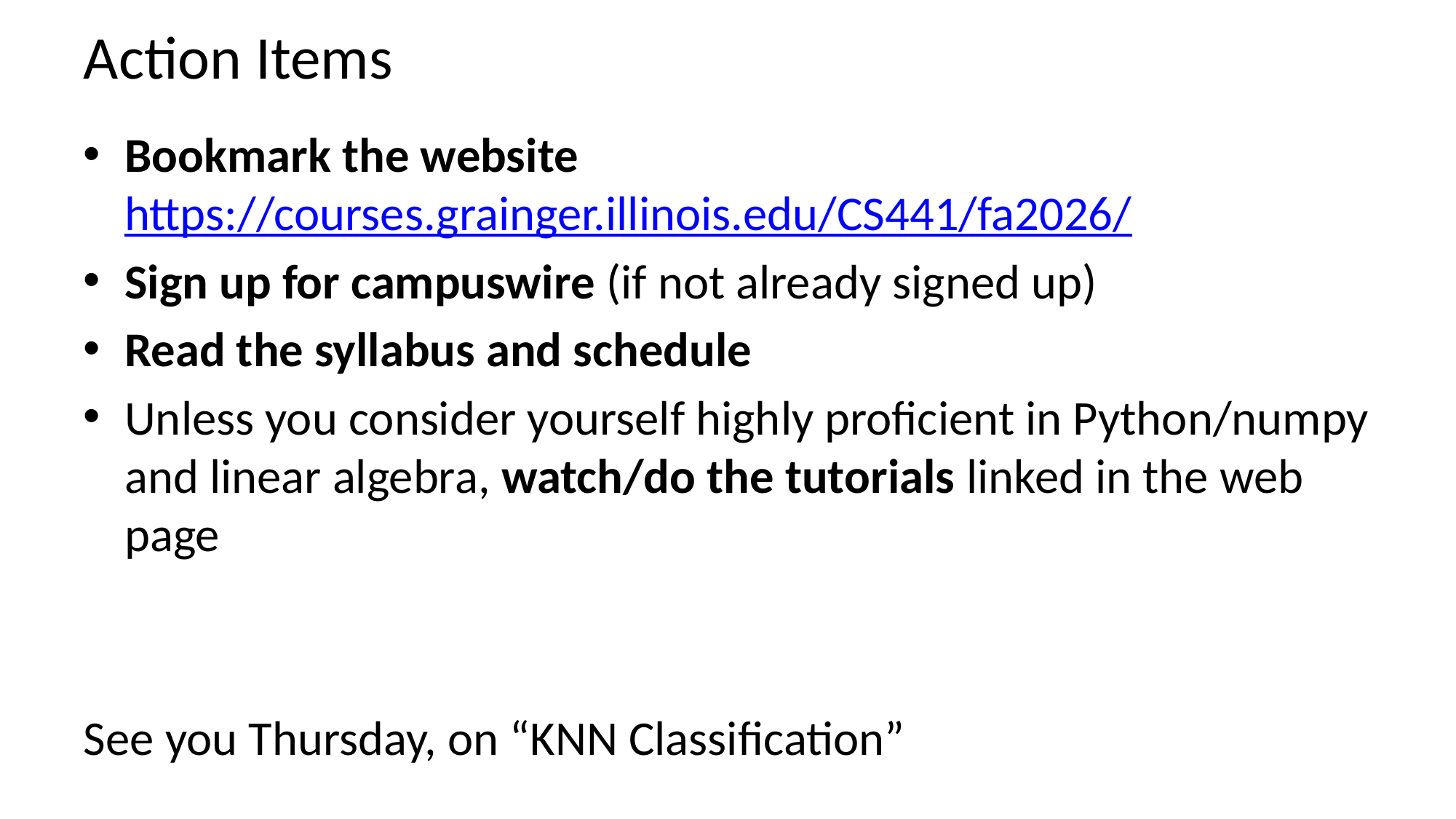

# Action Items
Bookmark the website  https://courses.grainger.illinois.edu/CS441/fa2026/
Sign up for campuswire (if not already signed up)
Read the syllabus and schedule
Unless you consider yourself highly proficient in Python/numpy and linear algebra, watch/do the tutorials linked in the web page

See you Thursday, on “KNN Classification”